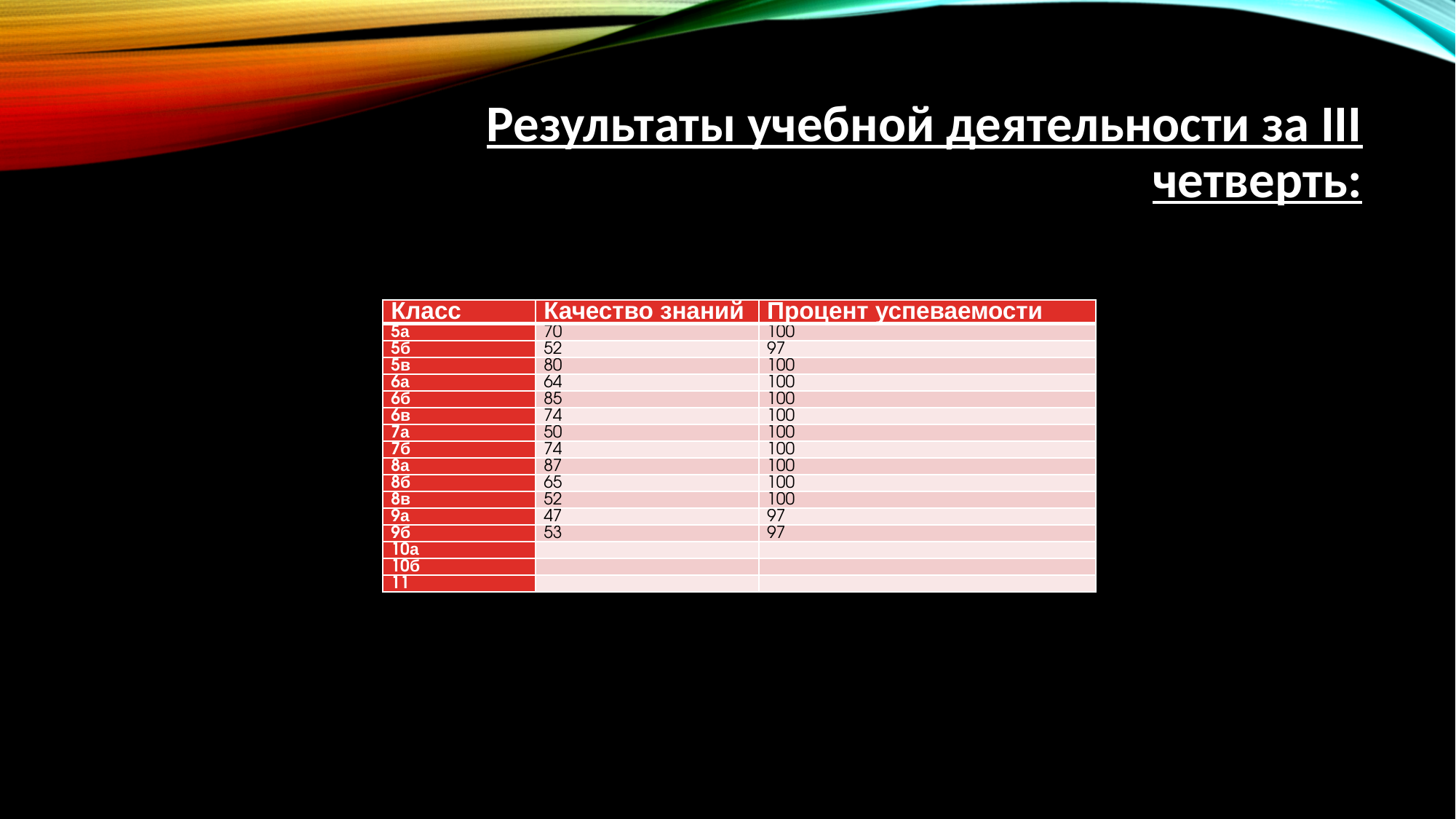

# Результаты учебной деятельности за III четверть:
| Класс | Качество знаний | Процент успеваемости |
| --- | --- | --- |
| 5а | 70 | 100 |
| 5б | 52 | 97 |
| 5в | 80 | 100 |
| 6а | 64 | 100 |
| 6б | 85 | 100 |
| 6в | 74 | 100 |
| 7а | 50 | 100 |
| 7б | 74 | 100 |
| 8а | 87 | 100 |
| 8б | 65 | 100 |
| 8в | 52 | 100 |
| 9а | 47 | 97 |
| 9б | 53 | 97 |
| 10а |  |  |
| 10б |  |  |
| 11 |  |  |